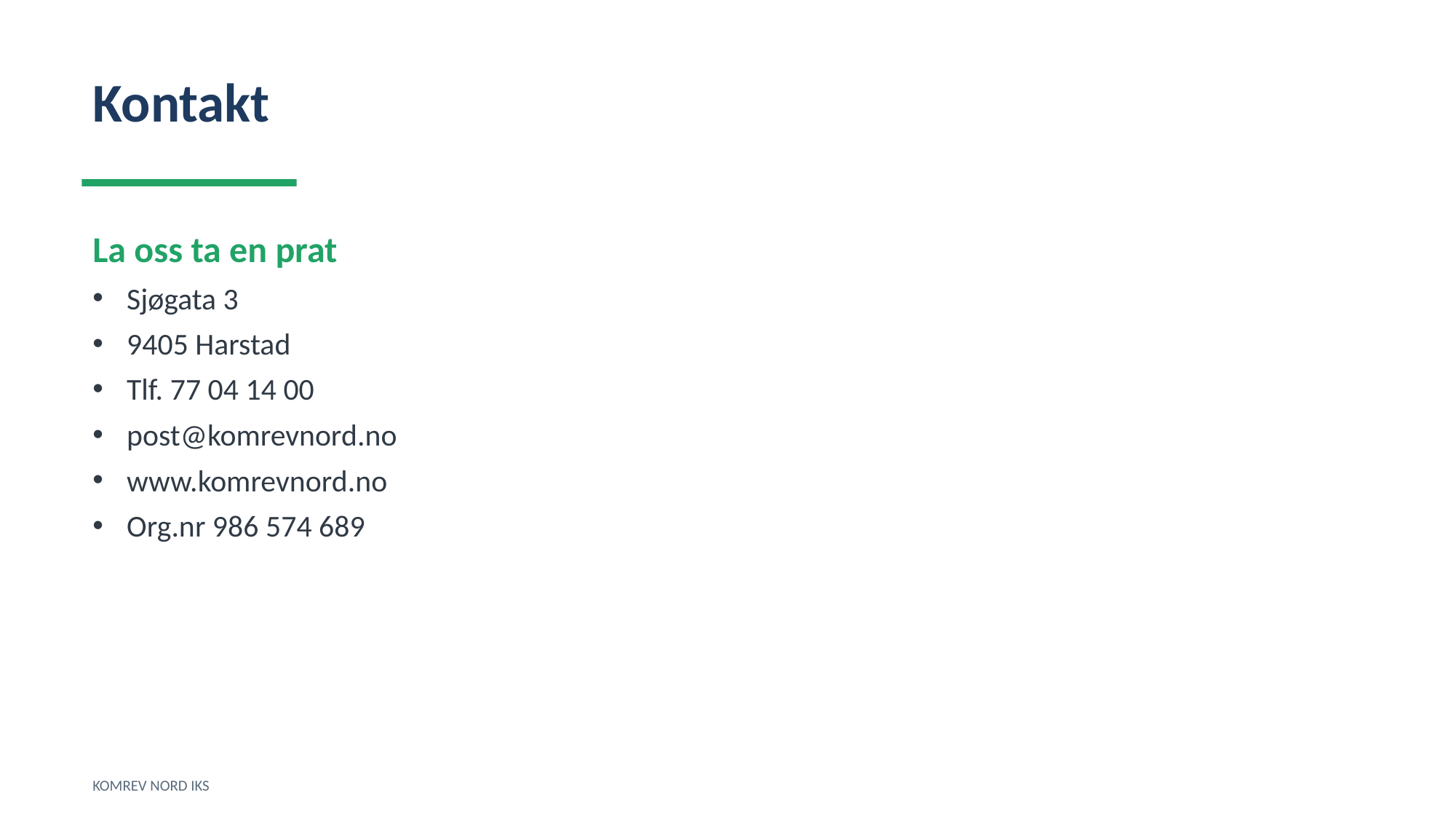

Kontakt

La oss ta en prat
Sjøgata 3
9405 Harstad
Tlf. 77 04 14 00
post@komrevnord.no
www.komrevnord.no
Org.nr 986 574 689
KOMREV NORD IKS